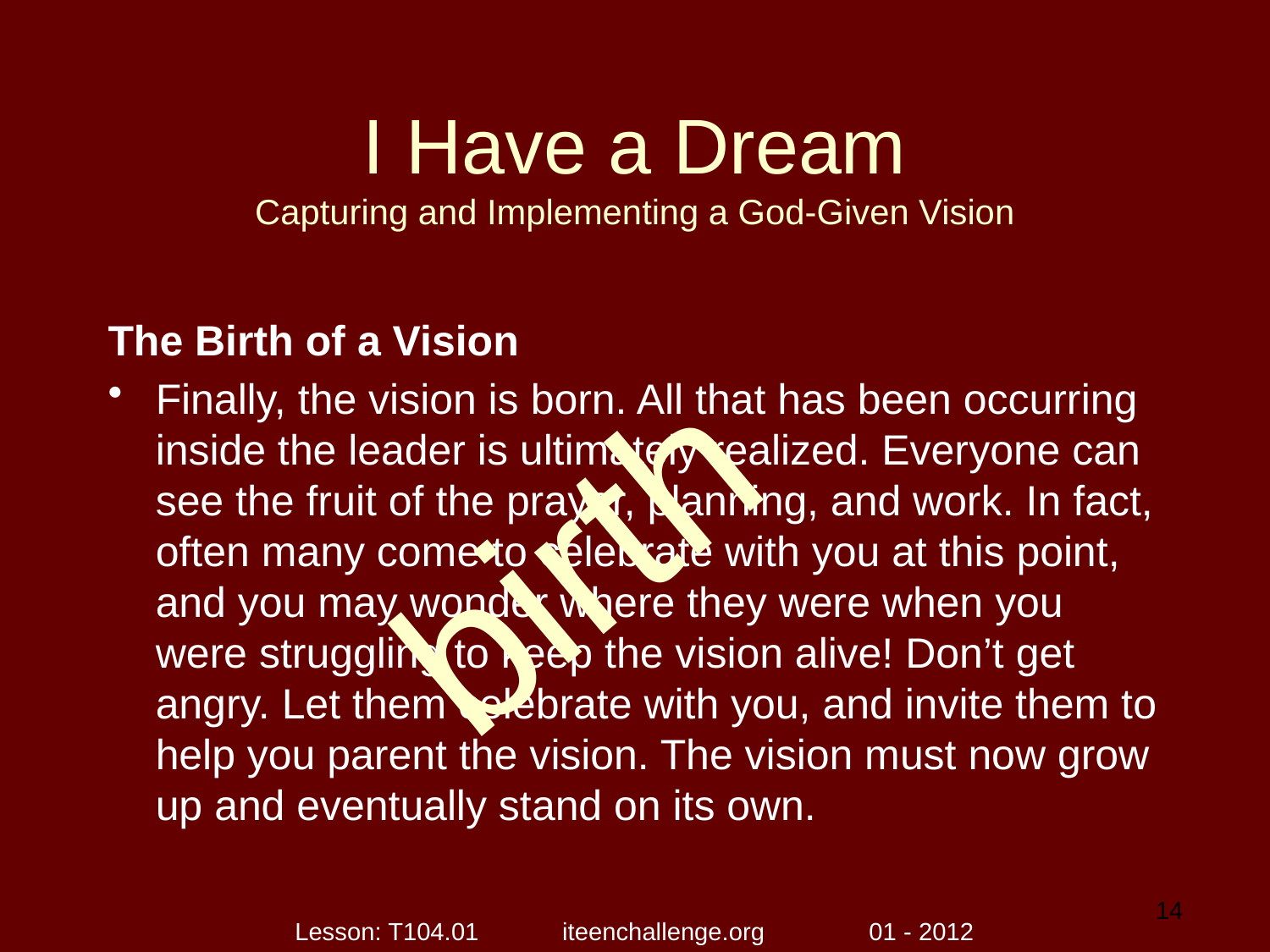

# I Have a Dream Capturing and Implementing a God-Given Vision
The Birth of a Vision
Finally, the vision is born. All that has been occurring inside the leader is ultimately realized. Everyone can see the fruit of the prayer, planning, and work. In fact, often many come to celebrate with you at this point, and you may wonder where they were when you were struggling to keep the vision alive! Don’t get angry. Let them celebrate with you, and invite them to help you parent the vision. The vision must now grow up and eventually stand on its own.
birth
14
Lesson: T104.01            iteenchallenge.org               01 - 2012